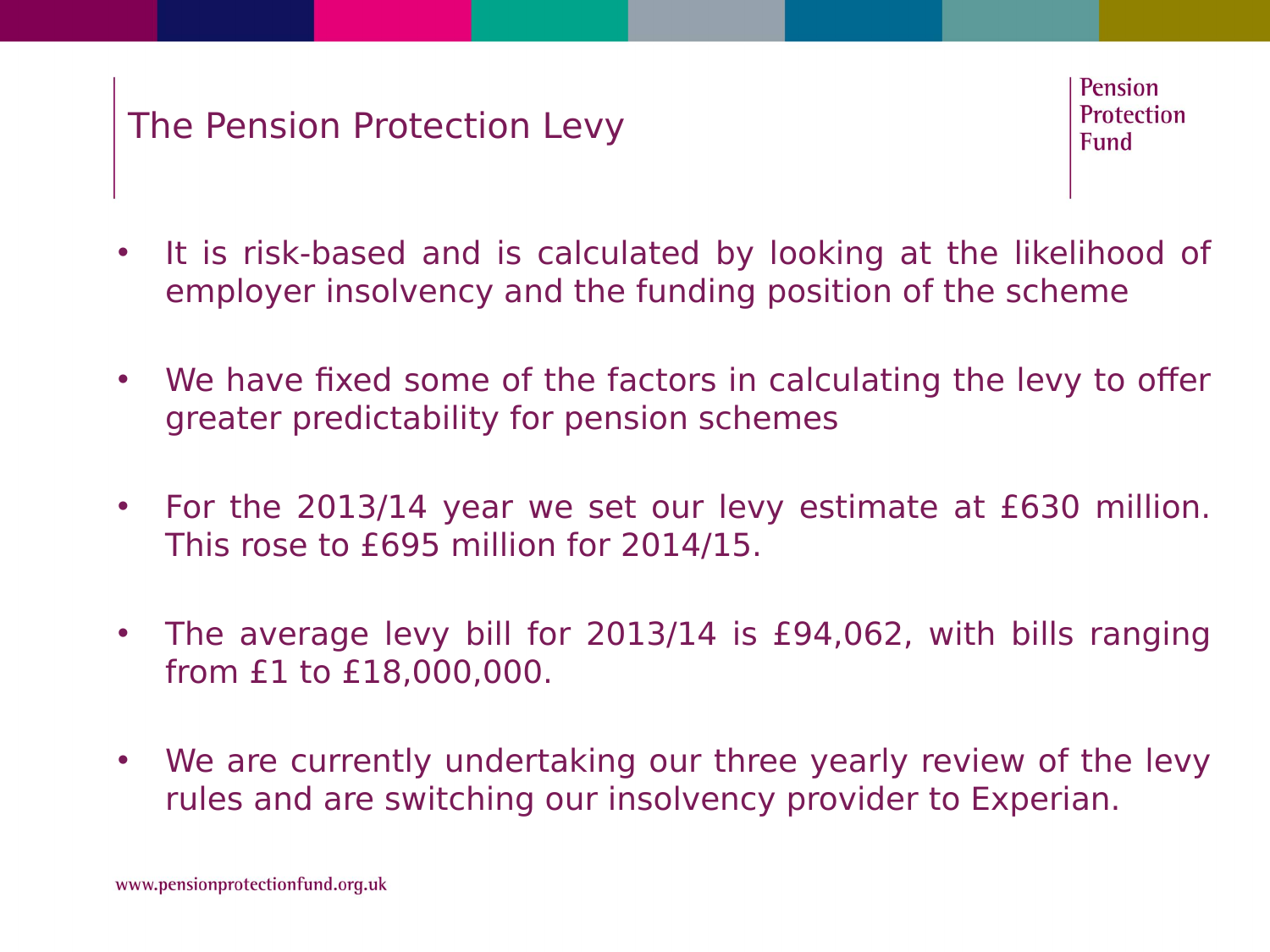

# The Pension Protection Levy
It is risk-based and is calculated by looking at the likelihood of employer insolvency and the funding position of the scheme

We have fixed some of the factors in calculating the levy to offer greater predictability for pension schemes

For the 2013/14 year we set our levy estimate at £630 million. This rose to £695 million for 2014/15.

The average levy bill for 2013/14 is £94,062, with bills ranging from £1 to £18,000,000.

We are currently undertaking our three yearly review of the levy rules and are switching our insolvency provider to Experian.